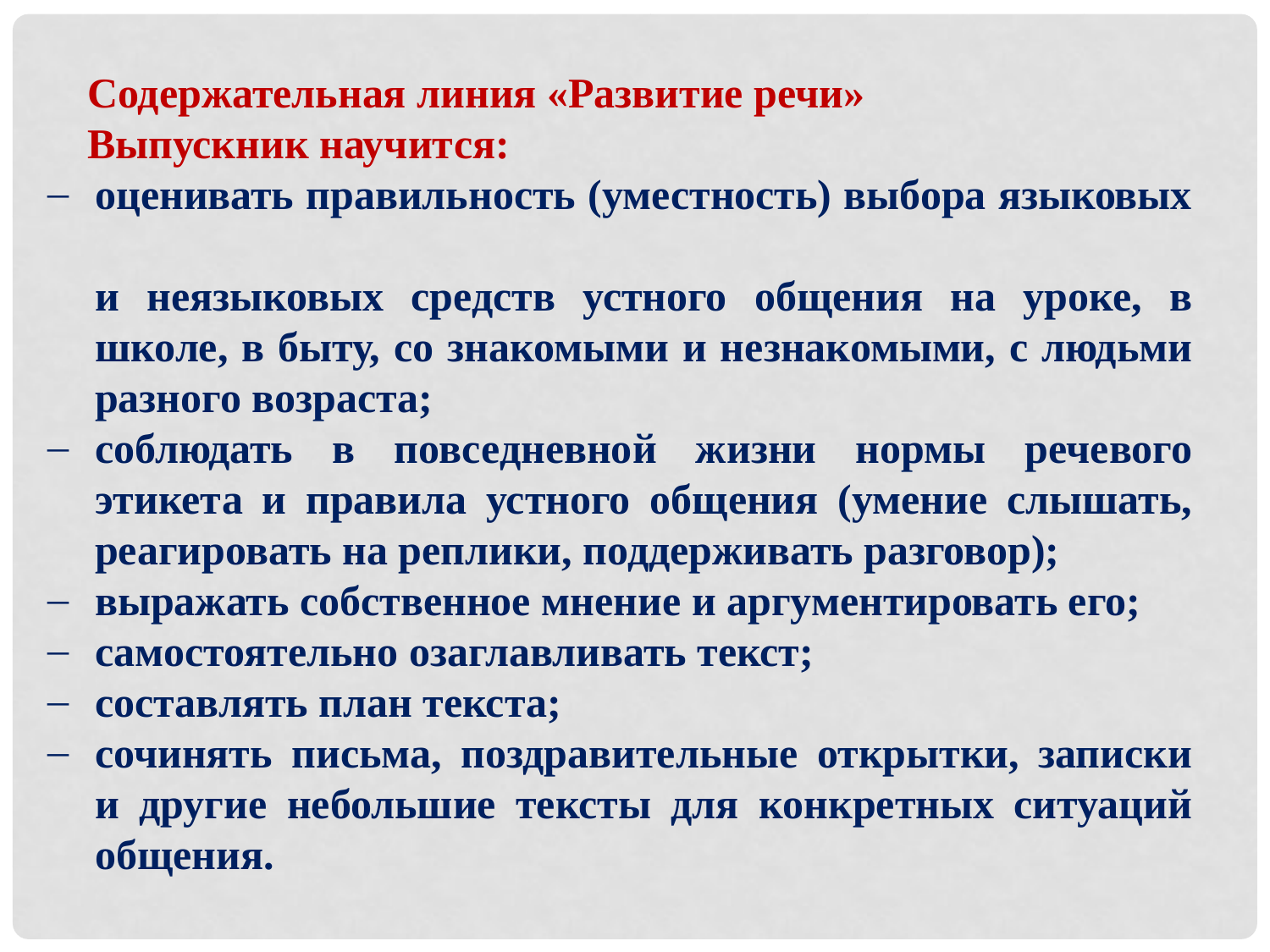

Содержательная линия «Развитие речи»
Выпускник научится:
оценивать правильность (уместность) выбора языковых
и неязыковых средств устного общения на уроке, в школе, в быту, со знакомыми и незнакомыми, с людьми разного возраста;
соблюдать в повседневной жизни нормы речевого этикета и правила устного общения (умение слышать, реагировать на реплики, поддерживать разговор);
выражать собственное мнение и аргументировать его;
самостоятельно озаглавливать текст;
составлять план текста;
сочинять письма, поздравительные открытки, записки и другие небольшие тексты для конкретных ситуаций общения.